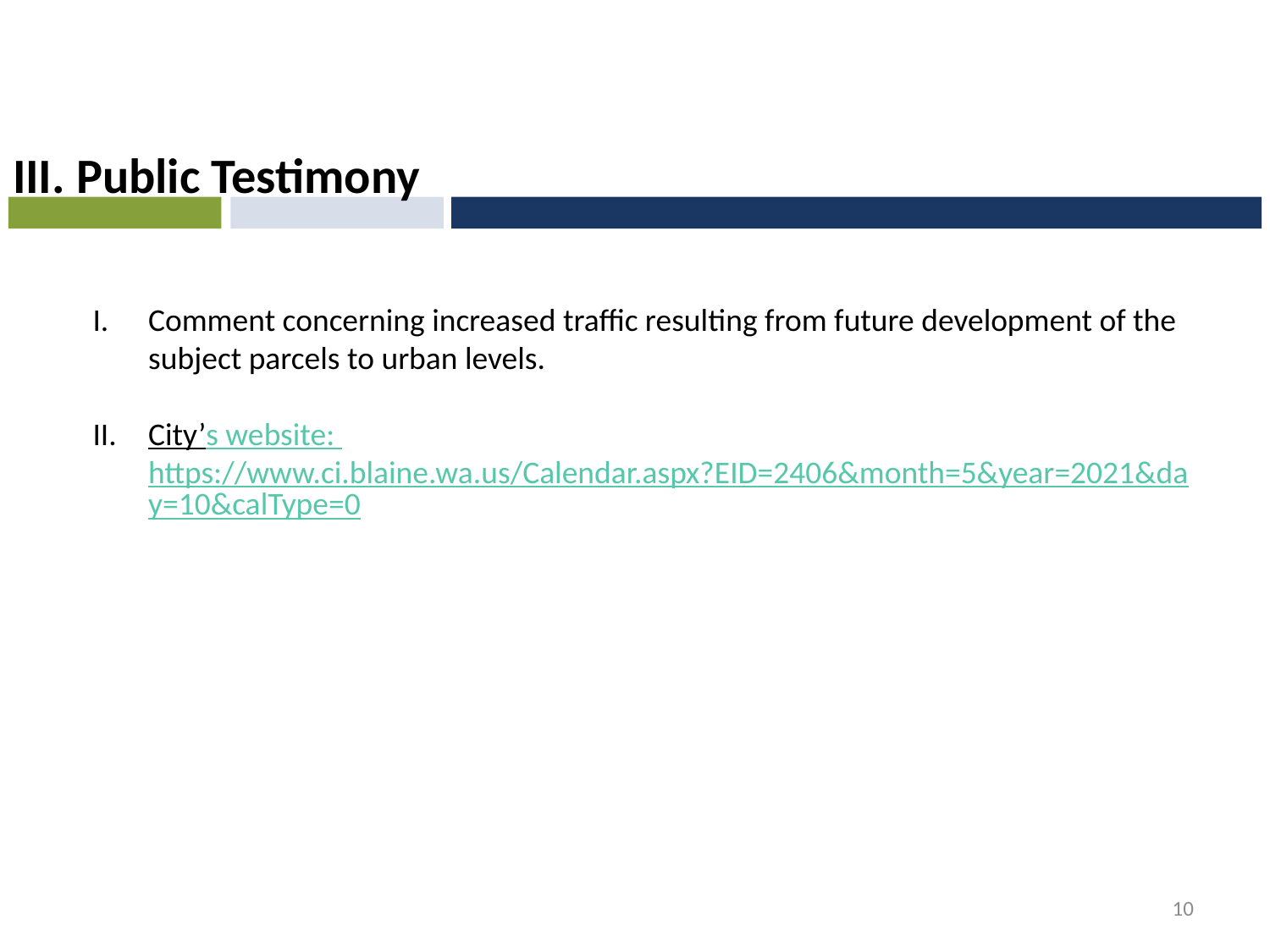

III. Public Testimony
Comment concerning increased traffic resulting from future development of the subject parcels to urban levels.

City’s website: https://www.ci.blaine.wa.us/Calendar.aspx?EID=2406&month=5&year=2021&day=10&calType=0
10